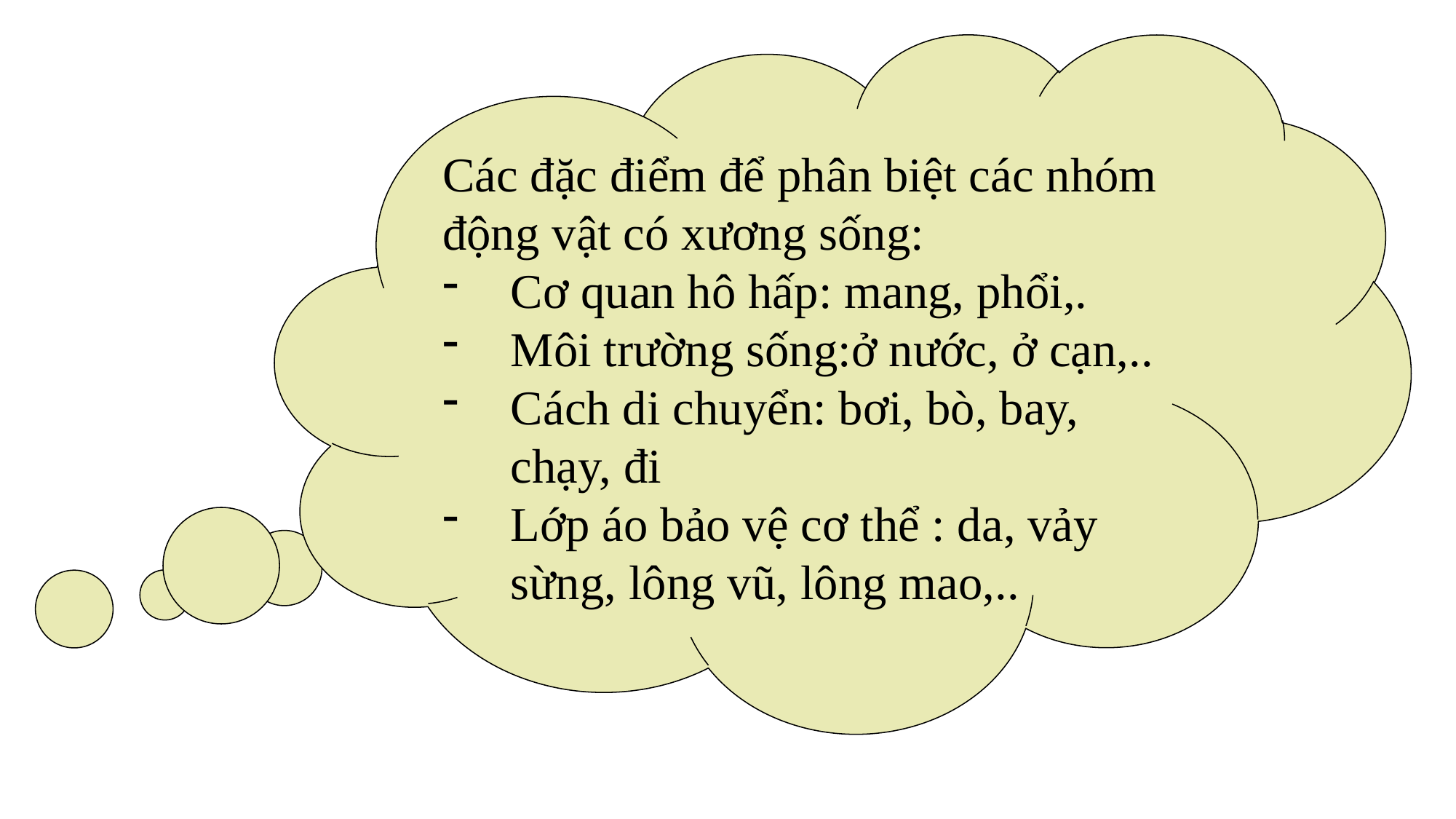

Các đặc điểm để phân biệt các nhóm động vật có xương sống:
Cơ quan hô hấp: mang, phổi,.
Môi trường sống:ở nước, ở cạn,..
Cách di chuyển: bơi, bò, bay, chạy, đi
Lớp áo bảo vệ cơ thể : da, vảy sừng, lông vũ, lông mao,..
#

Dựa vào đặc điểm nào để phân biệt các nhóm động vật có xương sống?